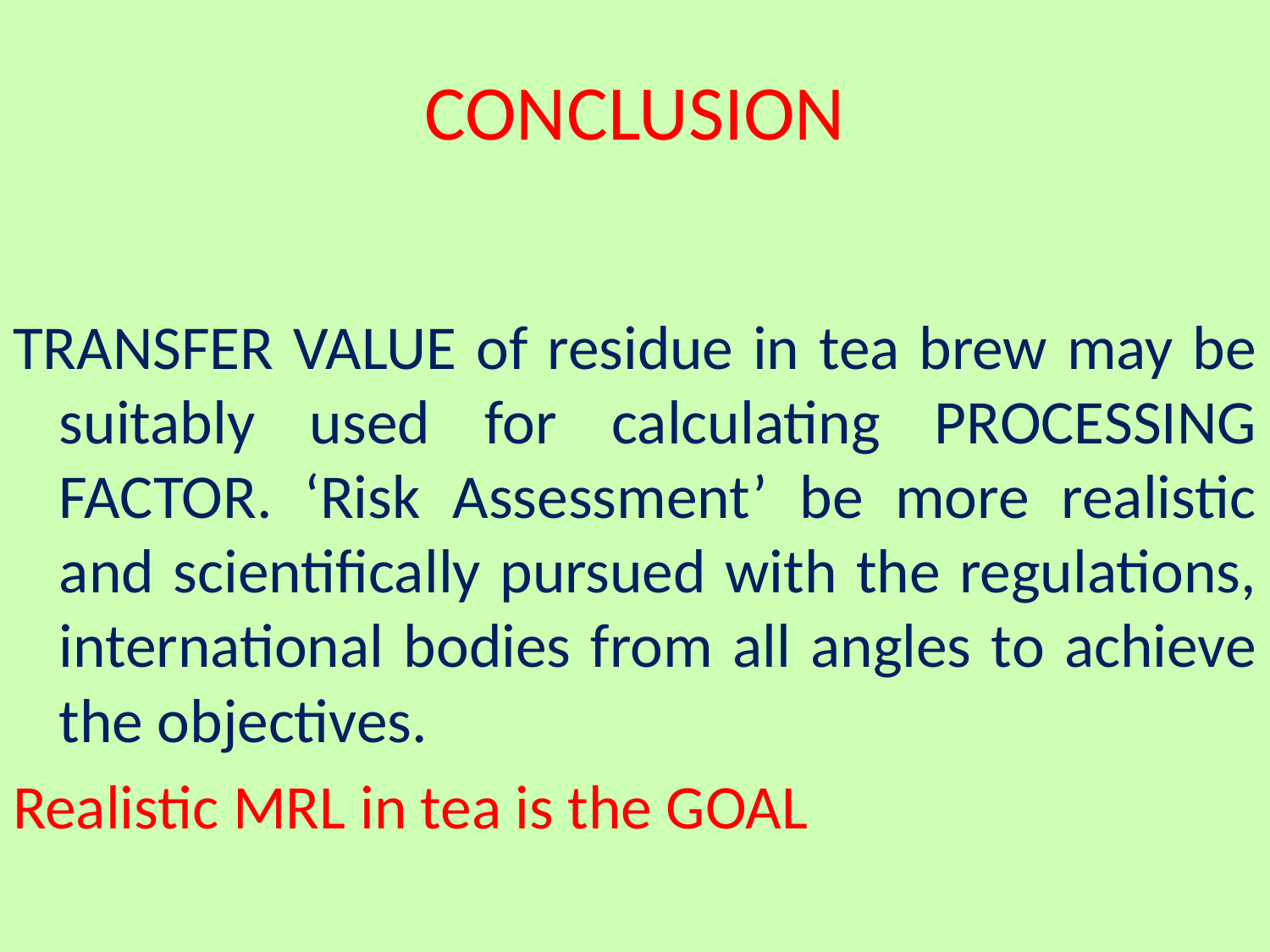

# CONCLUSION

TRANSFER VALUE of residue in tea brew may be suitably used for calculating PROCESSING FACTOR. ‘Risk Assessment’ be more realistic and scientifically pursued with the regulations, international bodies from all angles to achieve the objectives.
Realistic MRL in tea is the GOAL